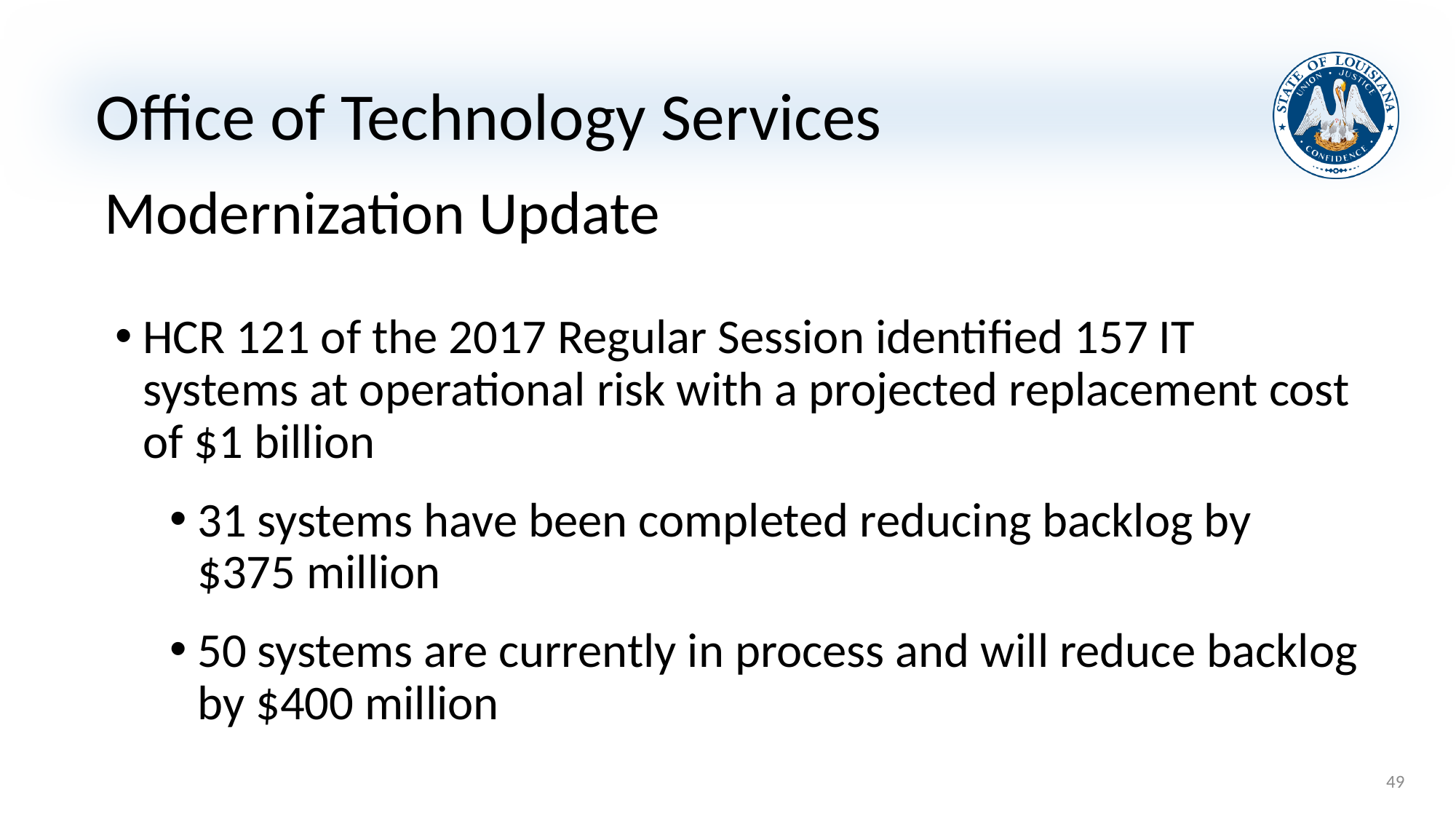

# Office of Technology Services
Modernization Update
HCR 121 of the 2017 Regular Session identified 157 IT systems at operational risk with a projected replacement cost of $1 billion
31 systems have been completed reducing backlog by $375 million
50 systems are currently in process and will reduce backlog by $400 million
49